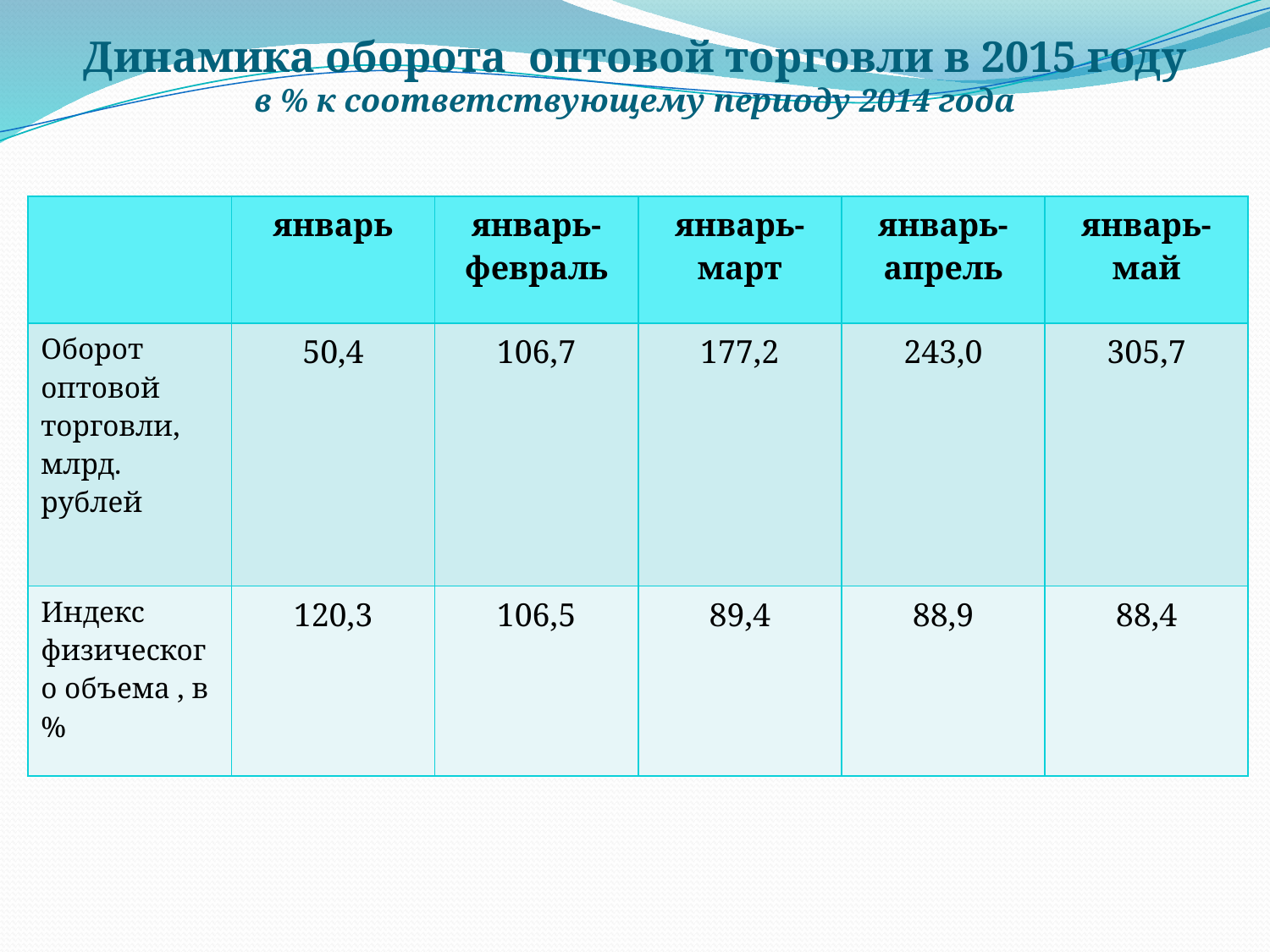

Динамика оборота  оптовой торговли в 2015 году
в % к соответствующему периоду 2014 года
|  | январь | январь-февраль | январь-март | январь-апрель | январь-май |
| --- | --- | --- | --- | --- | --- |
| Оборот оптовой торговли, млрд. рублей | 50,4 | 106,7 | 177,2 | 243,0 | 305,7 |
| Индекс физического объема , в % | 120,3 | 106,5 | 89,4 | 88,9 | 88,4 |